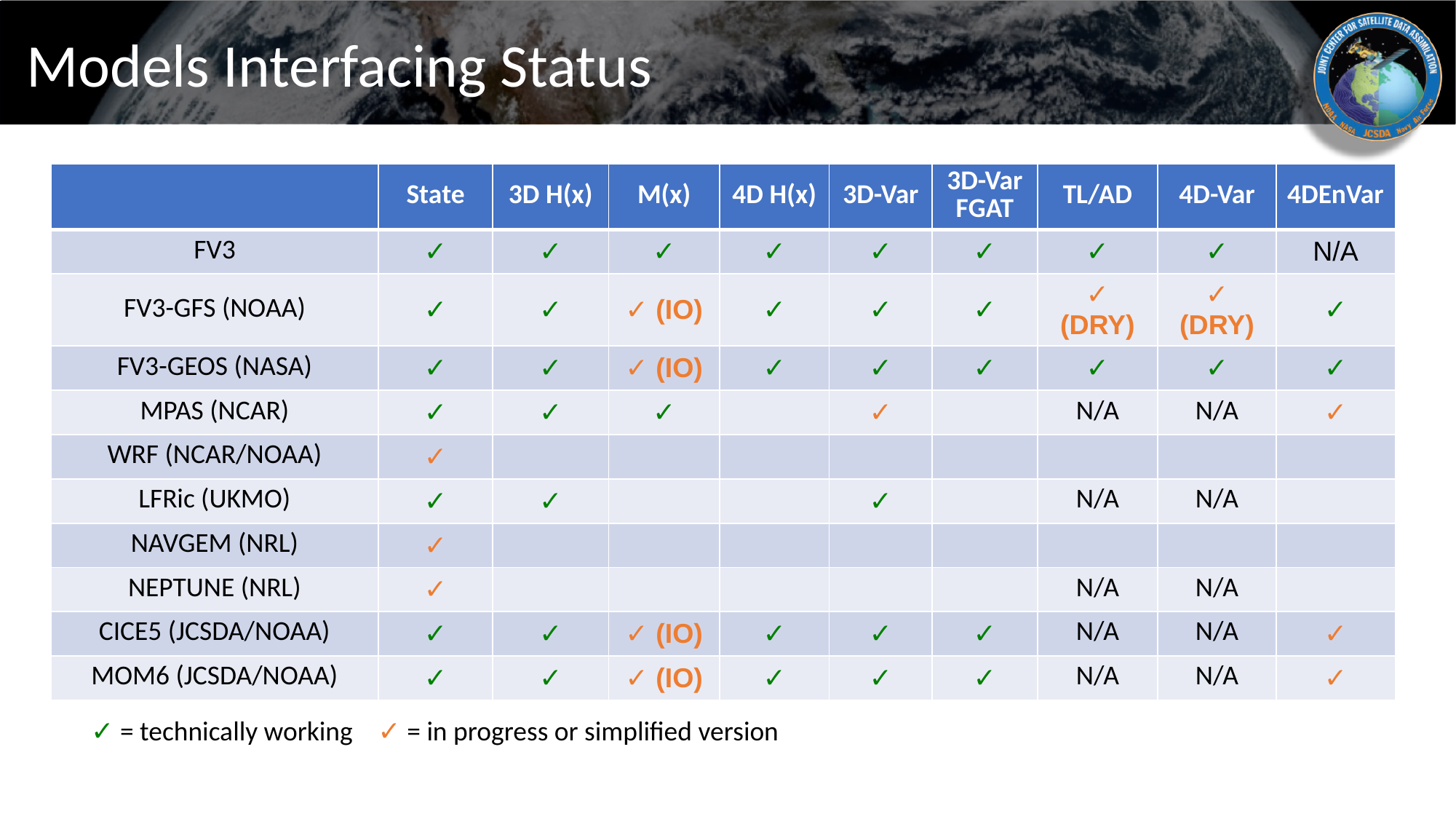

# Models Interfacing Status
|  | State | 3D H(x) | M(x) | 4D H(x) | 3D-Var | 3D-Var FGAT | TL/AD | 4D-Var | 4DEnVar |
| --- | --- | --- | --- | --- | --- | --- | --- | --- | --- |
| FV3 | ✓ | ✓ | ✓ | ✓ | ✓ | ✓ | ✓ | ✓ | N/A |
| FV3-GFS (NOAA) | ✓ | ✓ | ✓ (IO) | ✓ | ✓ | ✓ | ✓ (DRY) | ✓ (DRY) | ✓ |
| FV3-GEOS (NASA) | ✓ | ✓ | ✓ (IO) | ✓ | ✓ | ✓ | ✓ | ✓ | ✓ |
| MPAS (NCAR) | ✓ | ✓ | ✓ |  | ✓ |  | N/A | N/A | ✓ |
| WRF (NCAR/NOAA) | ✓ |  |  |  |  |  |  |  |  |
| LFRic (UKMO) | ✓ | ✓ |  |  | ✓ |  | N/A | N/A |  |
| NAVGEM (NRL) | ✓ |  |  |  |  |  |  |  |  |
| NEPTUNE (NRL) | ✓ |  |  |  |  |  | N/A | N/A |  |
| CICE5 (JCSDA/NOAA) | ✓ | ✓ | ✓ (IO) | ✓ | ✓ | ✓ | N/A | N/A | ✓ |
| MOM6 (JCSDA/NOAA) | ✓ | ✓ | ✓ (IO) | ✓ | ✓ | ✓ | N/A | N/A | ✓ |
✓ = technically working    ✓ = in progress or simplified version